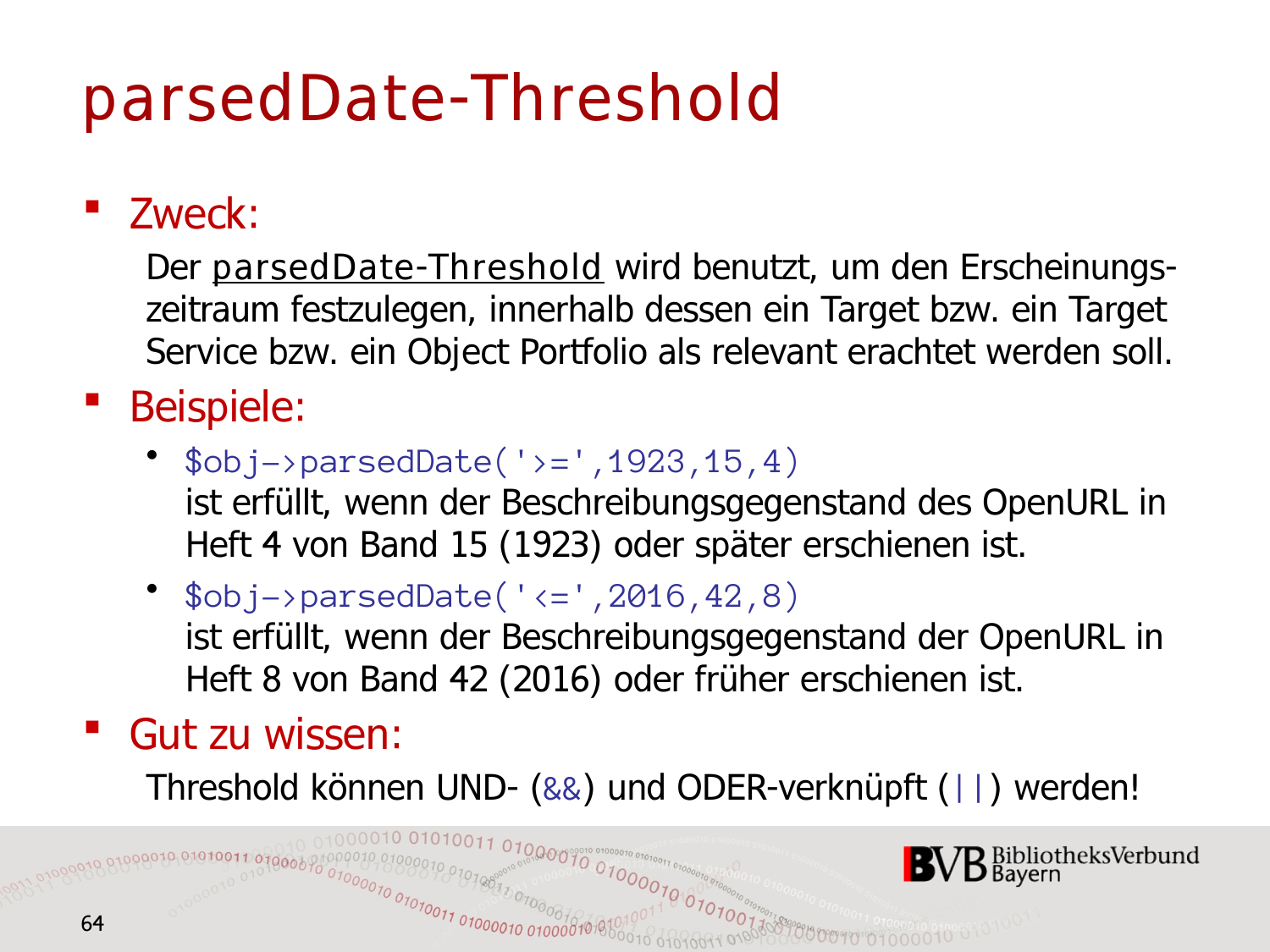

# parsedDate-Threshold
Zweck:
Der parsedDate-Threshold wird benutzt, um den Erscheinungs-zeitraum festzulegen, innerhalb dessen ein Target bzw. ein Target Service bzw. ein Object Portfolio als relevant erachtet werden soll.
Beispiele:
$obj->parsedDate('>=',1923,15,4)
ist erfüllt, wenn der Beschreibungsgegenstand des OpenURL in Heft 4 von Band 15 (1923) oder später erschienen ist.
$obj->parsedDate('<=',2016,42,8)
ist erfüllt, wenn der Beschreibungsgegenstand der OpenURL in Heft 8 von Band 42 (2016) oder früher erschienen ist.
Gut zu wissen:
Threshold können UND- (&&) und ODER-verknüpft (||) werden!
64